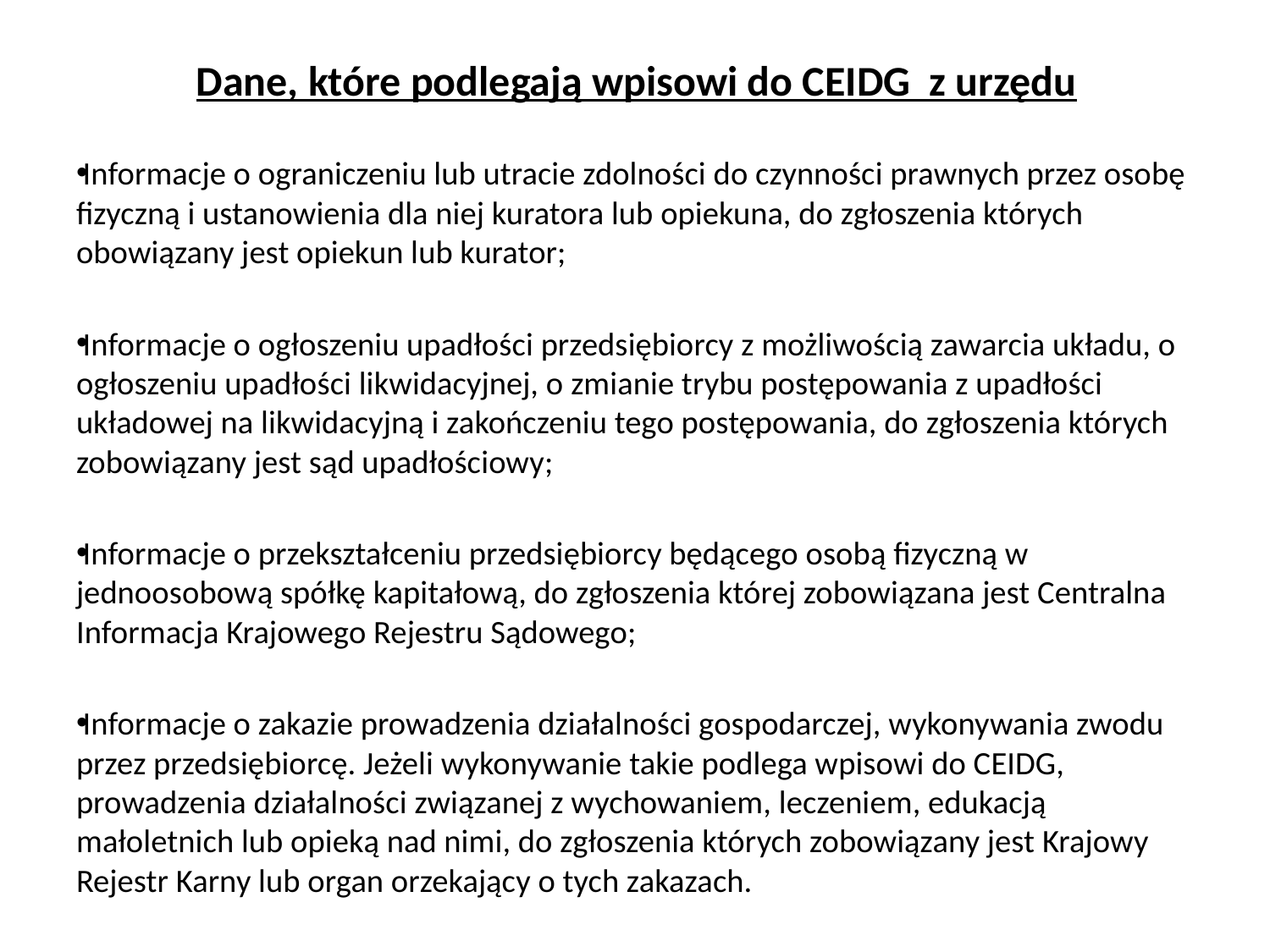

# Dane, które podlegają wpisowi do CEIDG  z urzędu
Informacje o ograniczeniu lub utracie zdolności do czynności prawnych przez osobę fizyczną i ustanowienia dla niej kuratora lub opiekuna, do zgłoszenia których obowiązany jest opiekun lub kurator;

Informacje o ogłoszeniu upadłości przedsiębiorcy z możliwością zawarcia układu, o ogłoszeniu upadłości likwidacyjnej, o zmianie trybu postępowania z upadłości układowej na likwidacyjną i zakończeniu tego postępowania, do zgłoszenia których zobowiązany jest sąd upadłościowy;

Informacje o przekształceniu przedsiębiorcy będącego osobą fizyczną w jednoosobową spółkę kapitałową, do zgłoszenia której zobowiązana jest Centralna Informacja Krajowego Rejestru Sądowego;

Informacje o zakazie prowadzenia działalności gospodarczej, wykonywania zwodu przez przedsiębiorcę. Jeżeli wykonywanie takie podlega wpisowi do CEIDG, prowadzenia działalności związanej z wychowaniem, leczeniem, edukacją małoletnich lub opieką nad nimi, do zgłoszenia których zobowiązany jest Krajowy Rejestr Karny lub organ orzekający o tych zakazach.